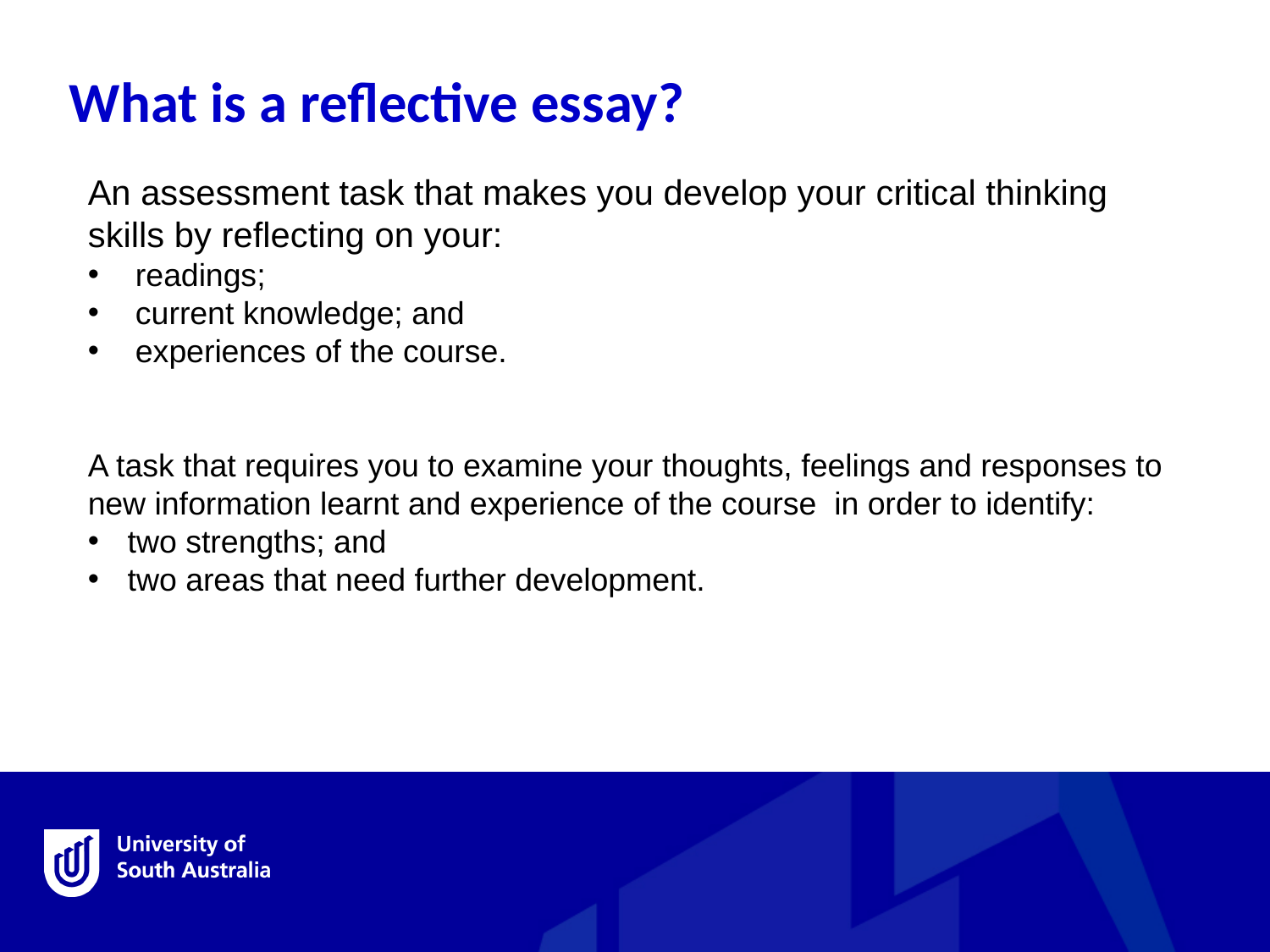

What is a reflective essay?
An assessment task that makes you develop your critical thinking skills by reflecting on your:
readings;
current knowledge; and
experiences of the course.

A task that requires you to examine your thoughts, feelings and responses to new information learnt and experience of the course  in order to identify:
two strengths; and
two areas that need further development.